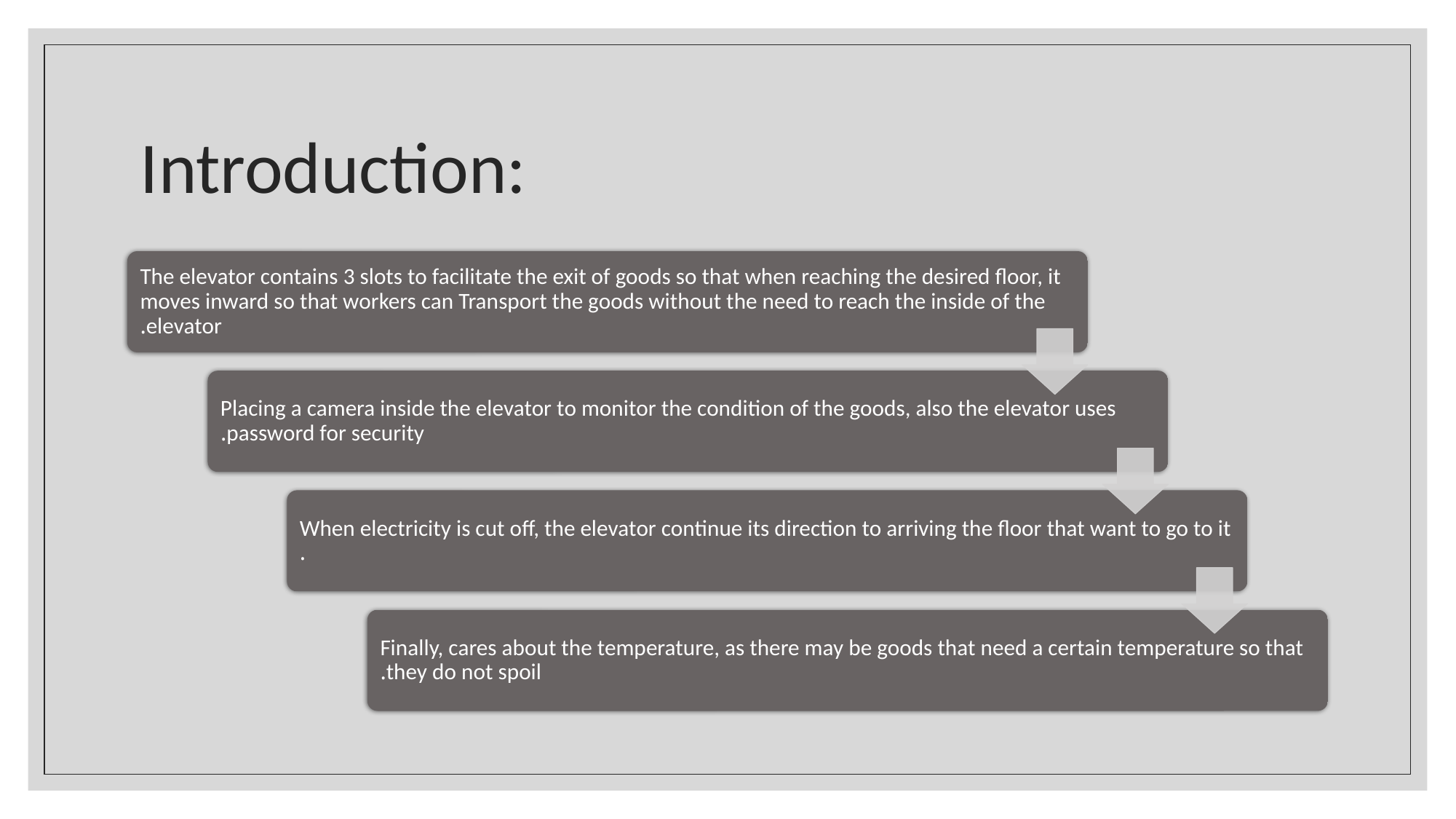

# Introduction:
The elevator contains 3 slots to facilitate the exit of goods so that when reaching the desired floor, it moves inward so that workers can Transport the goods without the need to reach the inside of the elevator.
Placing a camera inside the elevator to monitor the condition of the goods, also the elevator uses password for security.
When electricity is cut off, the elevator continue its direction to arriving the floor that want to go to it .
Finally, cares about the temperature, as there may be goods that need a certain temperature so that they do not spoil.